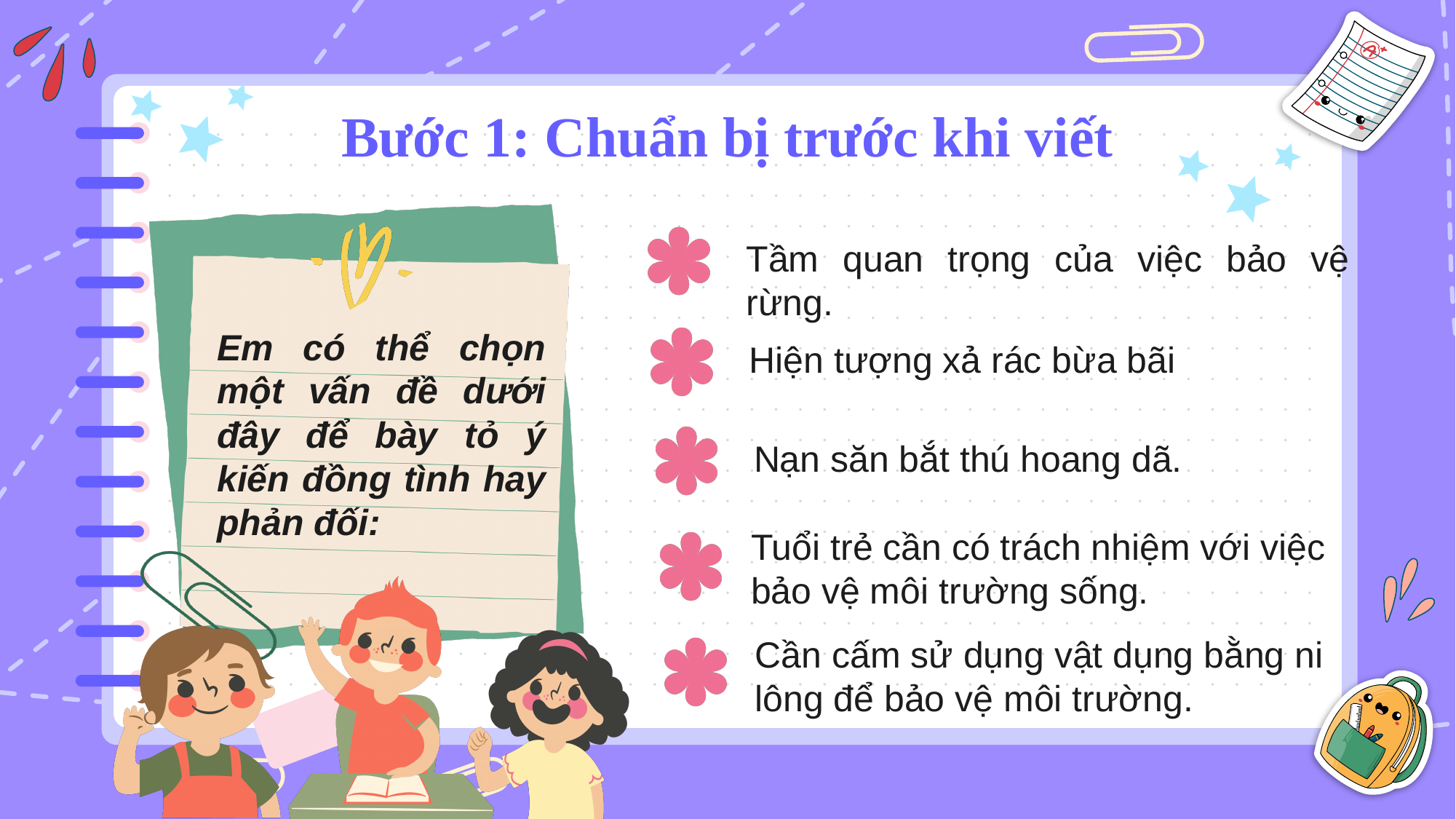

# Bước 1: Chuẩn bị trước khi viết

Tầm quan trọng của việc bảo vệ rừng.

Em có thể chọn một vấn đề dưới đây để bày tỏ ý kiến đồng tình hay phản đối:
Hiện tượng xả rác bừa bãi

Nạn săn bắt thú hoang dã.
Tuổi trẻ cần có trách nhiệm với việc bảo vệ môi trường sống.

Cần cấm sử dụng vật dụng bằng ni lông để bảo vệ môi trường.